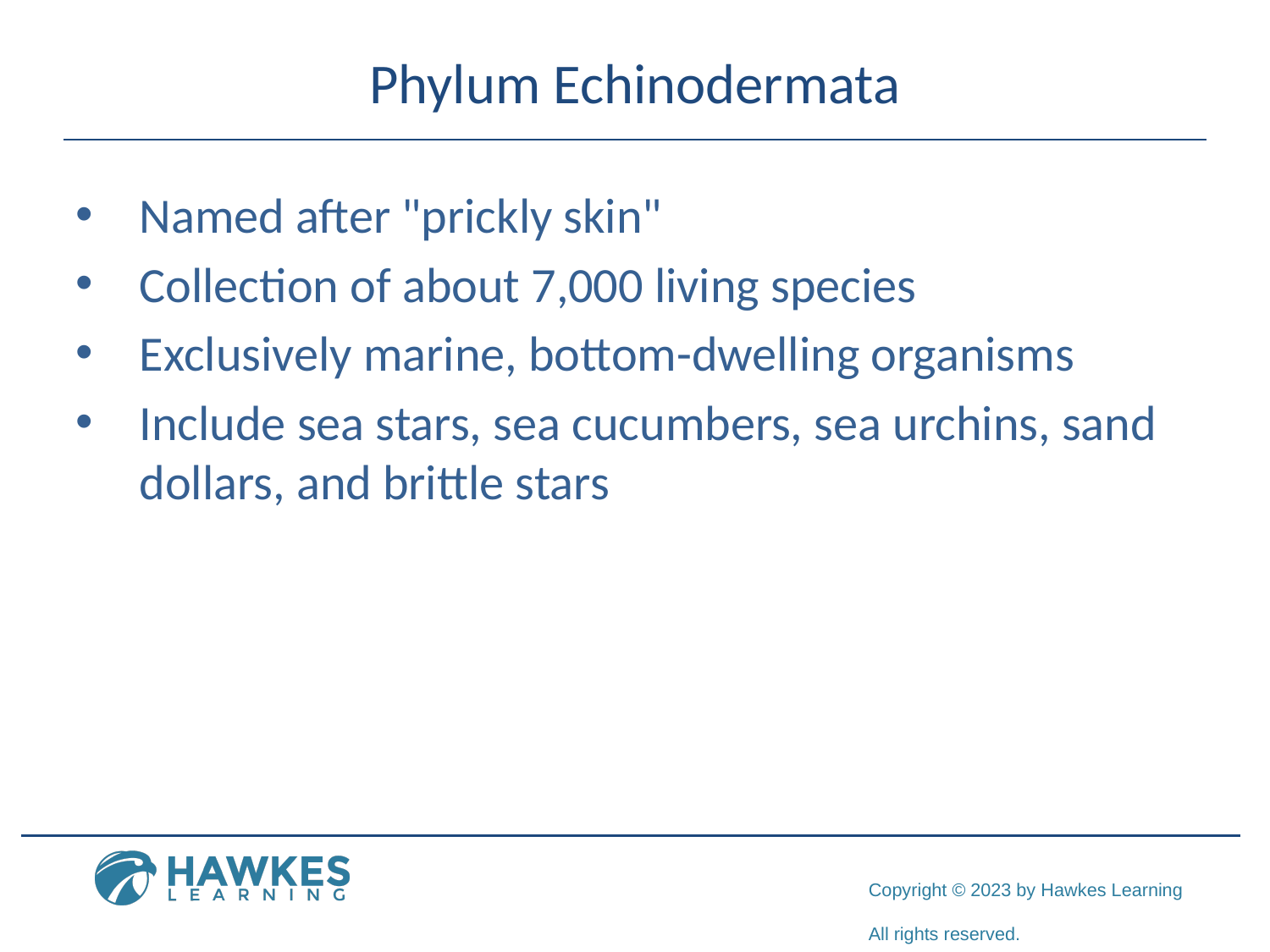

# Phylum Echinodermata
Named after "prickly skin"
Collection of about 7,000 living species
Exclusively marine, bottom-dwelling organisms
Include sea stars, sea cucumbers, sea urchins, sand dollars, and brittle stars